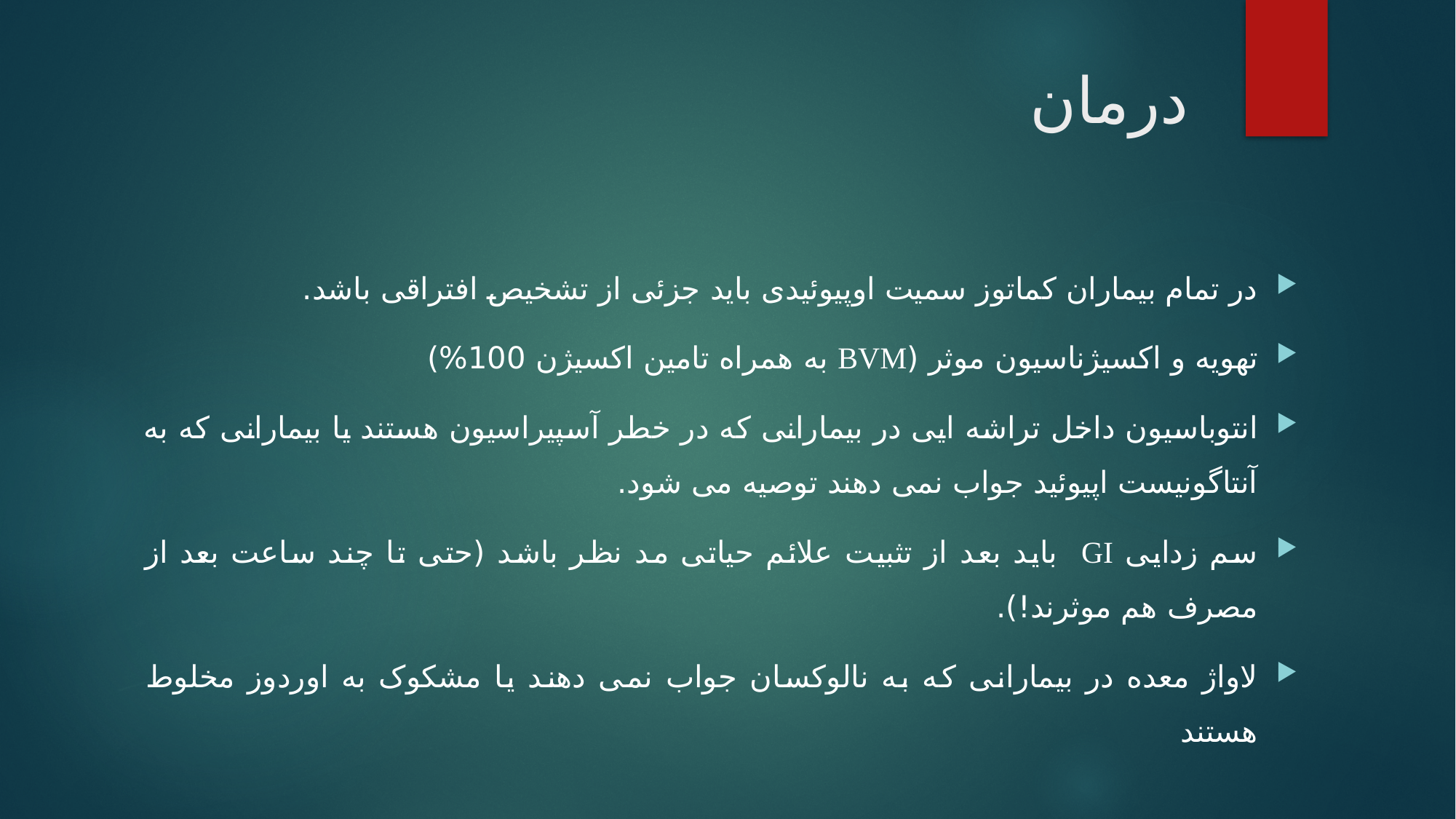

# درمان
در تمام بیماران کماتوز سمیت اوپیوئیدی باید جزئی از تشخیص افتراقی باشد.
تهویه و اکسیژناسیون موثر (BVM به همراه تامین اکسیژن 100%)
انتوباسیون داخل تراشه ایی در بیمارانی که در خطر آسپیراسیون هستند یا بیمارانی که به آنتاگونیست اپیوئید جواب نمی دهند توصیه می شود.
سم زدایی GI  باید بعد از تثبیت علائم حیاتی مد نظر باشد (حتی تا چند ساعت بعد از مصرف هم موثرند!).
لاواژ معده در بیمارانی که به نالوکسان جواب نمی دهند یا مشکوک به اوردوز مخلوط هستند